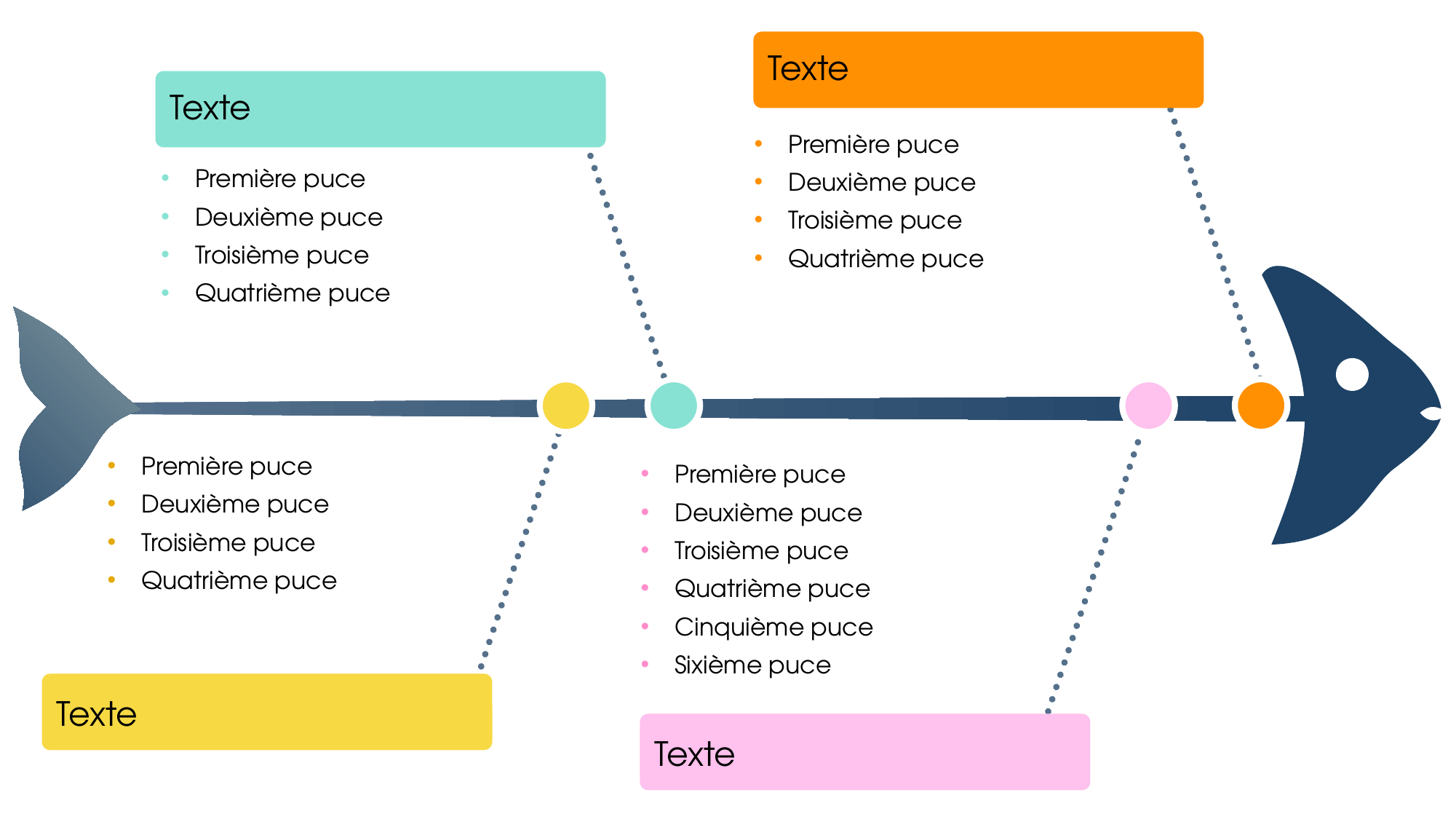

Texte

Texte
Première puce
Deuxième puce
Troisième puce
Quatrième puce
Première puce
Deuxième puce
Troisième puce
Quatrième puce

Première puce
Deuxième puce
Troisième puce
Quatrième puce
Première puce
Deuxième puce
Troisième puce
Quatrième puce
Cinquième puce
Sixième puce

Texte

Texte